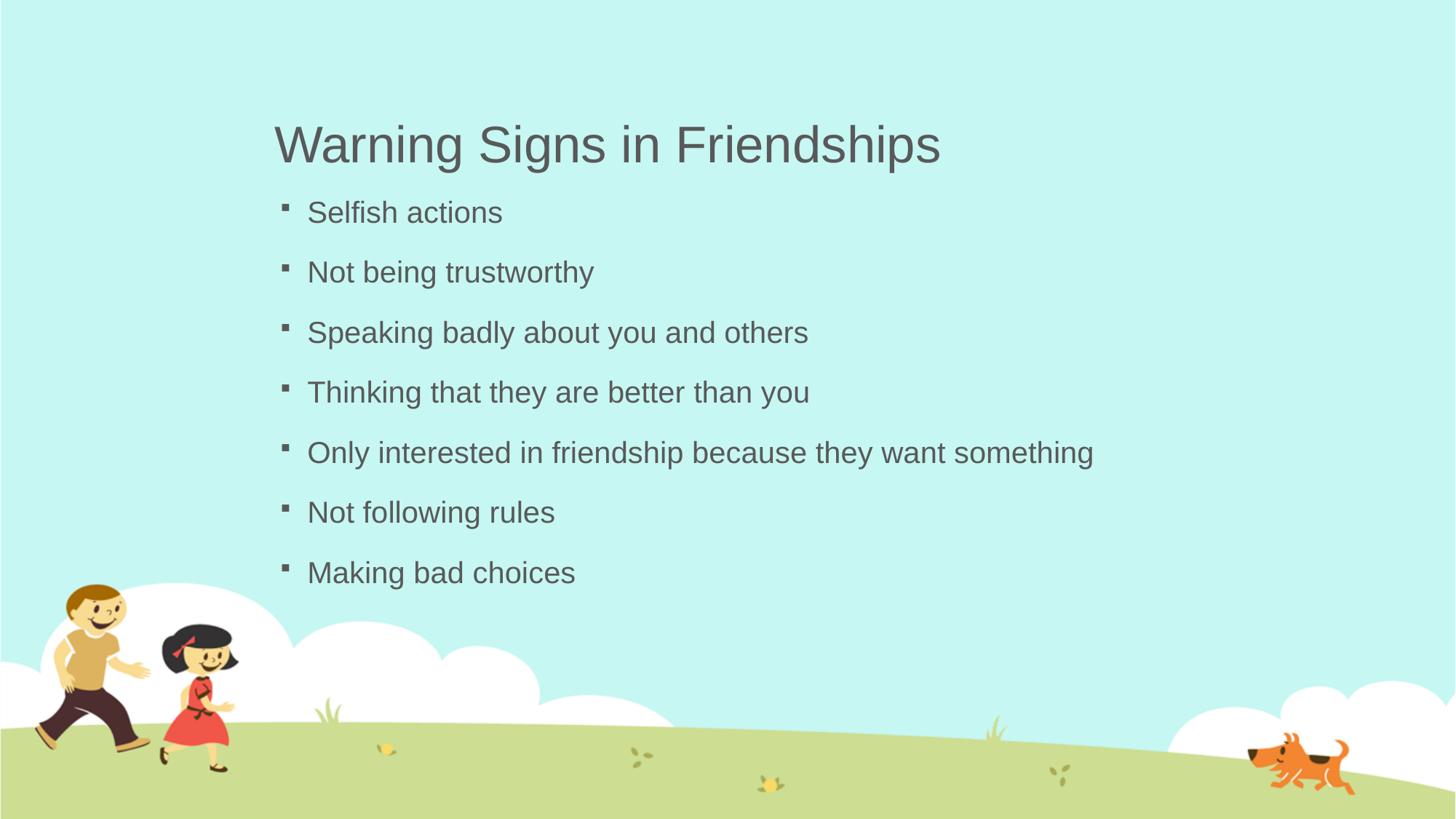

# Warning Signs in Friendships
Selfish actions
Not being trustworthy
Speaking badly about you and others
Thinking that they are better than you
Only interested in friendship because they want something
Not following rules
Making bad choices